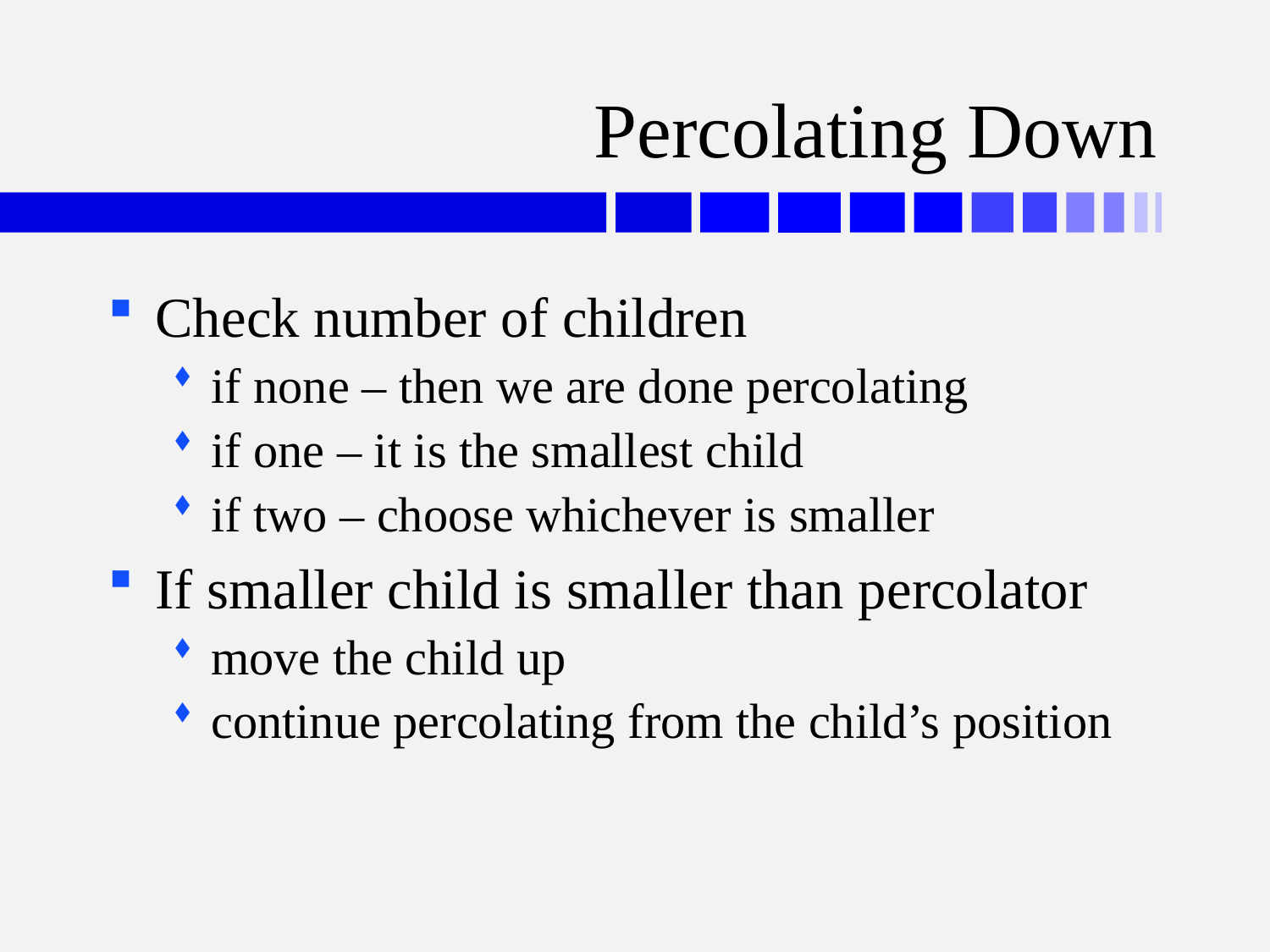

# Percolating Down
Check number of children
if none – then we are done percolating
if one – it is the smallest child
if two – choose whichever is smaller
If smaller child is smaller than percolator
move the child up
continue percolating from the child’s position